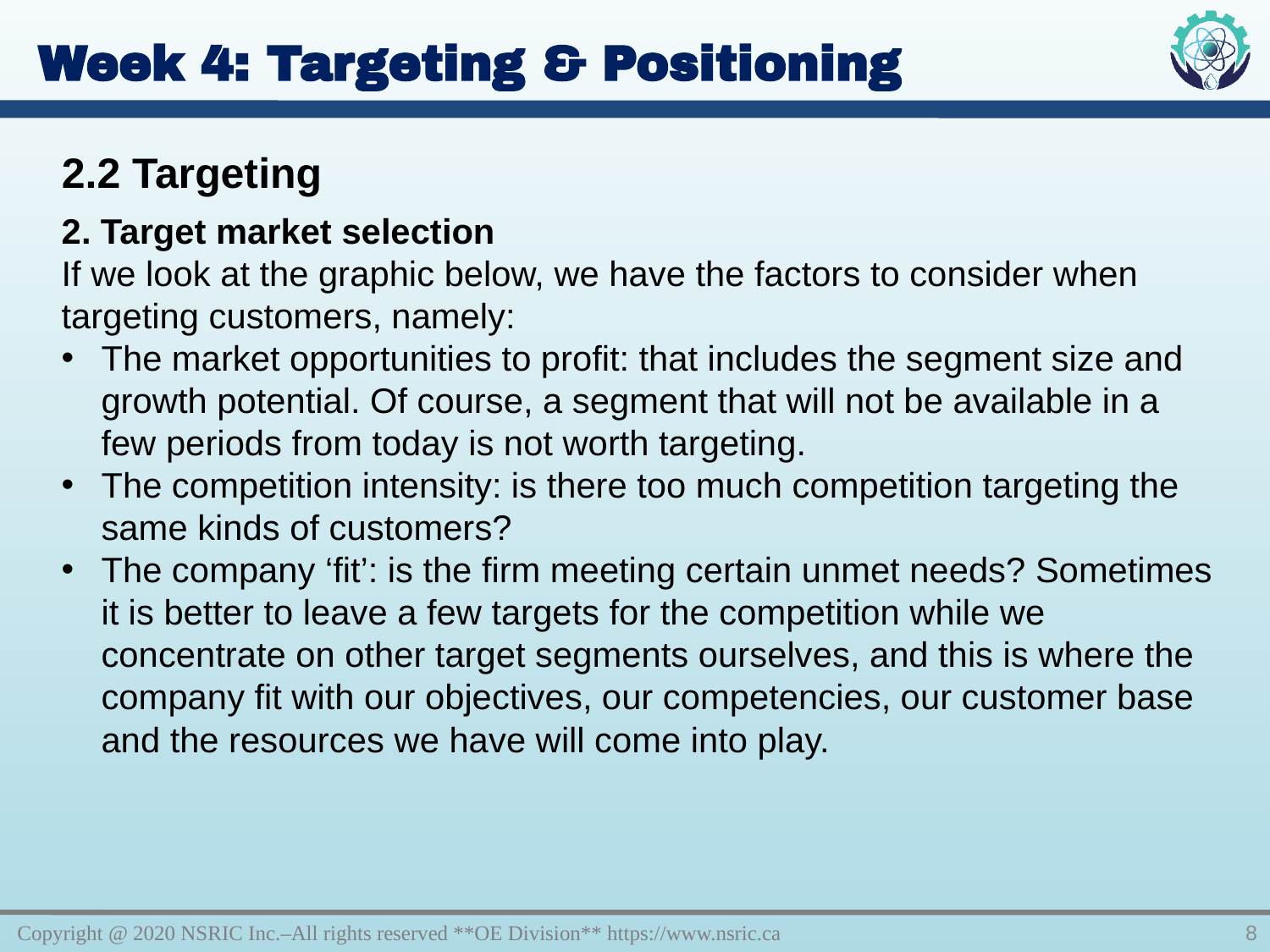

Week 4: Targeting & Positioning
2.2 Targeting
2. Target market selection
If we look at the graphic below, we have the factors to consider when targeting customers, namely:
The market opportunities to profit: that includes the segment size and growth potential. Of course, a segment that will not be available in a few periods from today is not worth targeting.
The competition intensity: is there too much competition targeting the same kinds of customers?
The company ‘fit’: is the firm meeting certain unmet needs? Sometimes it is better to leave a few targets for the competition while we concentrate on other target segments ourselves, and this is where the company fit with our objectives, our competencies, our customer base and the resources we have will come into play.

Copyright @ 2020 NSRIC Inc.–All rights reserved **OE Division** https://www.nsric.ca
8